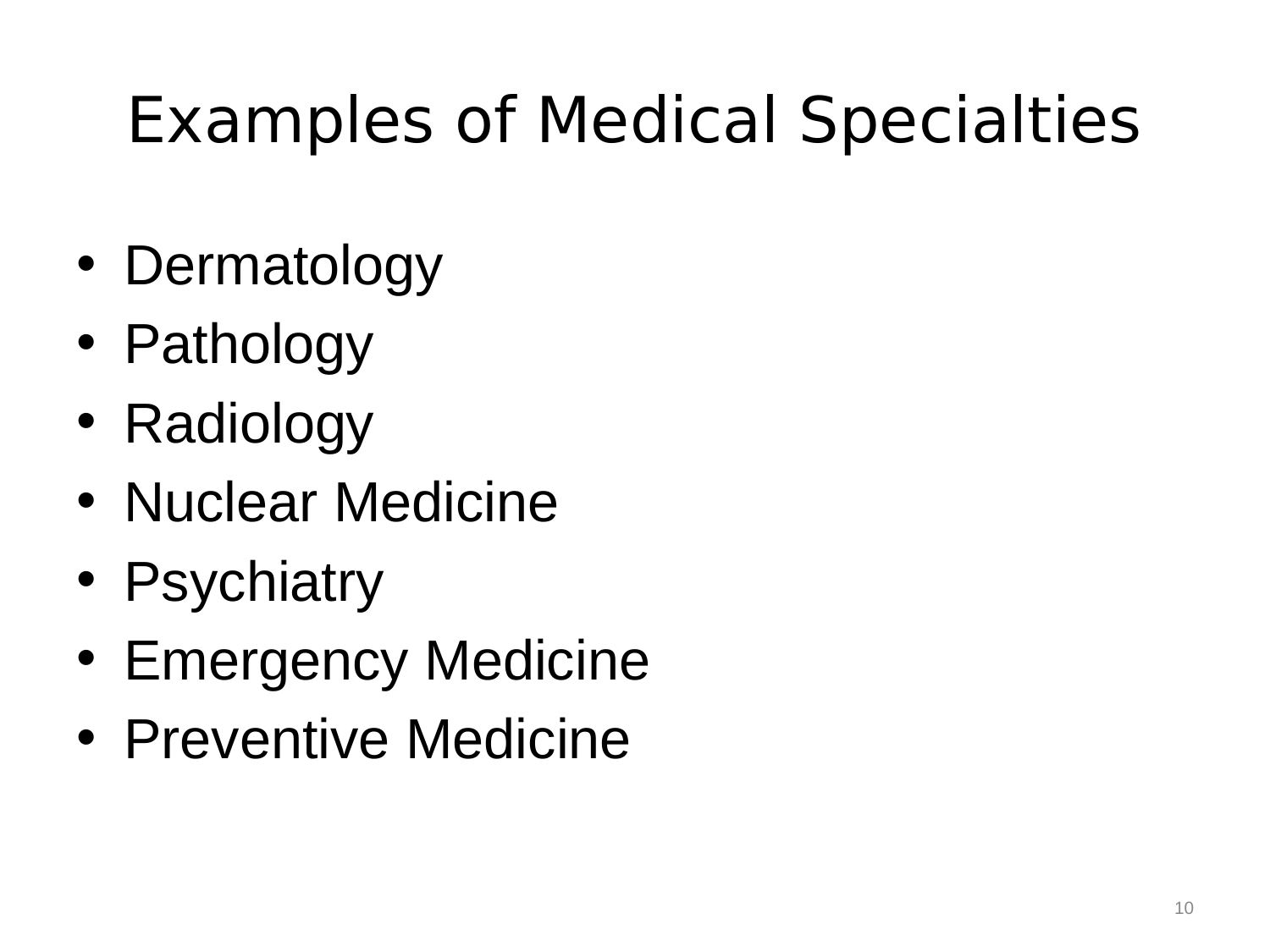

# Examples of Medical Specialties
Dermatology
Pathology
Radiology
Nuclear Medicine
Psychiatry
Emergency Medicine
Preventive Medicine

10